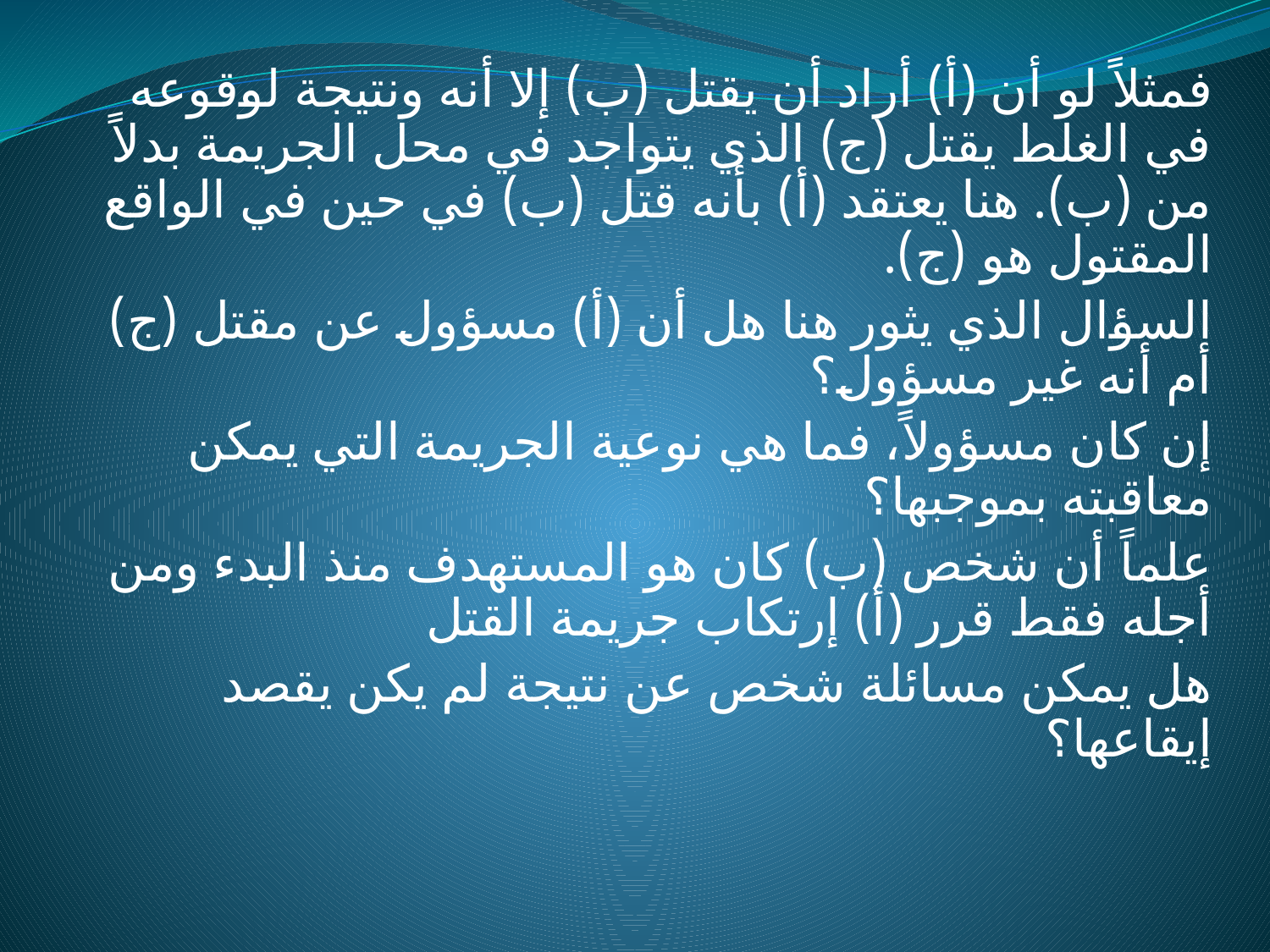

فمثلاً لو أن (أ) أراد أن يقتل (ب) إلا أنه ونتيجة لوقوعه في الغلط يقتل (ج) الذي يتواجد في محل الجريمة بدلاً من (ب). هنا يعتقد (أ) بأنه قتل (ب) في حين في الواقع المقتول هو (ج).
السؤال الذي يثور هنا هل أن (أ) مسؤول عن مقتل (ج) أم أنه غير مسؤول؟
إن كان مسؤولاً، فما هي نوعية الجريمة التي يمكن معاقبته بموجبها؟
علماً أن شخص (ب) كان هو المستهدف منذ البدء ومن أجله فقط قرر (أ) إرتكاب جريمة القتل
هل يمكن مسائلة شخص عن نتيجة لم يكن يقصد إيقاعها؟